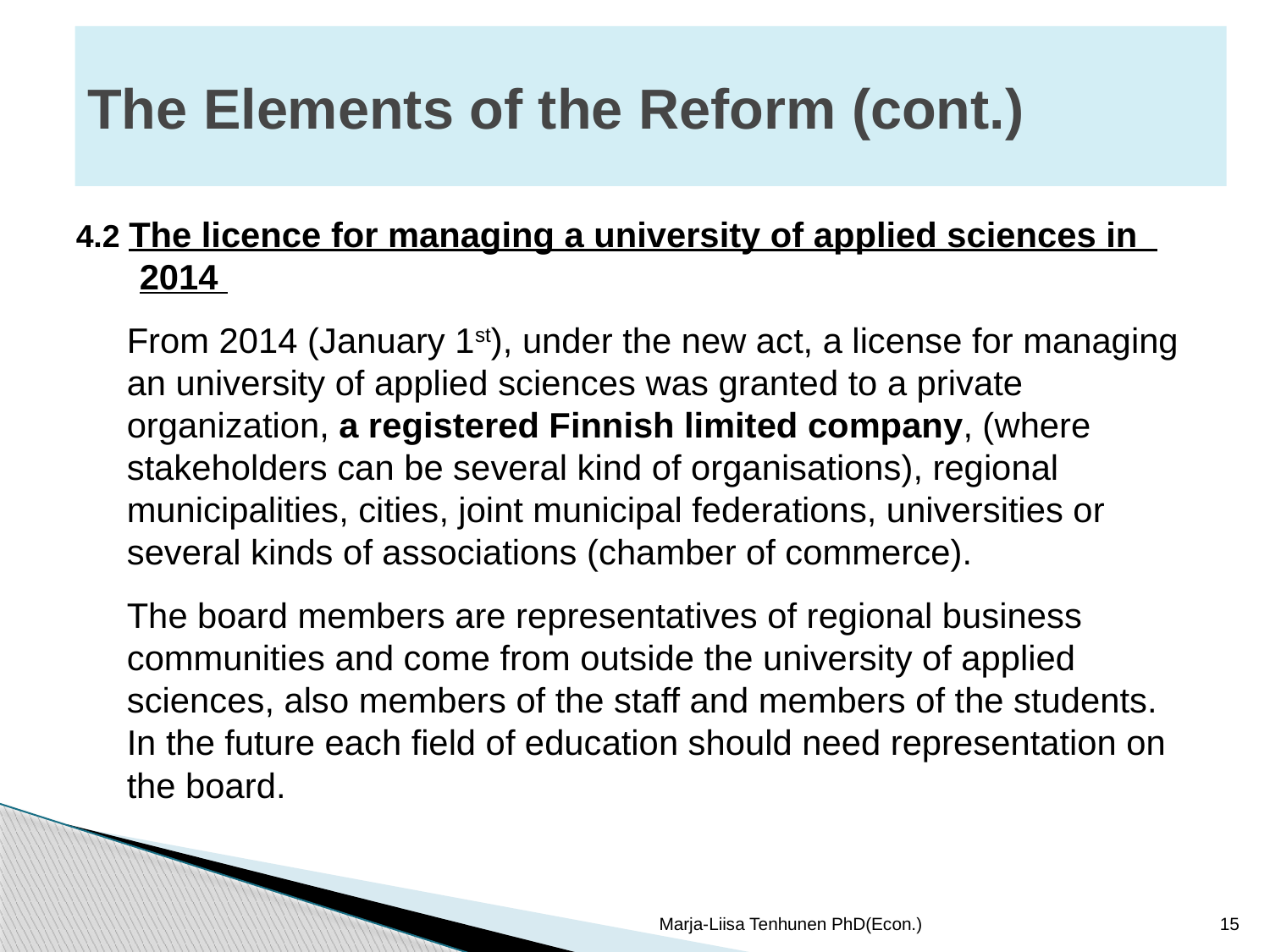

# The Elements of the Reform (cont.)
4.2 The licence for managing a university of applied sciences in   2014
From 2014 (January 1st), under the new act, a license for managing an university of applied sciences was granted to a private organization, a registered Finnish limited company, (where stakeholders can be several kind of organisations), regional municipalities, cities, joint municipal federations, universities or several kinds of associations (chamber of commerce).
The board members are representatives of regional business communities and come from outside the university of applied sciences, also members of the staff and members of the students. In the future each field of education should need representation on the board.
Marja-Liisa Tenhunen PhD(Econ.)
15